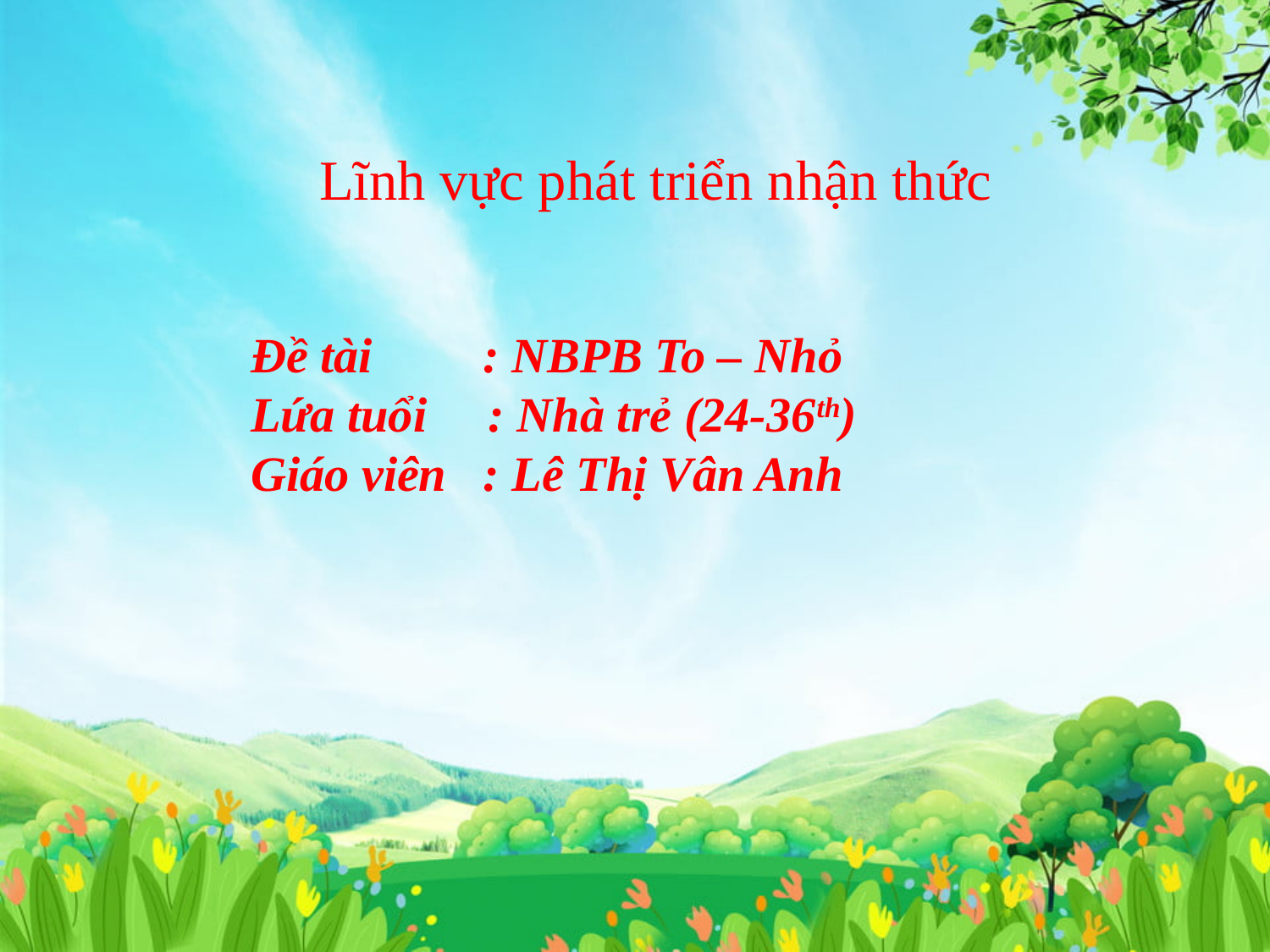

Lĩnh vực phát triển nhận thức
Đề tài         : NBPB To – Nhỏ
Lứa tuổi     : Nhà trẻ (24-36th)
Giáo viên   : Lê Thị Vân Anh